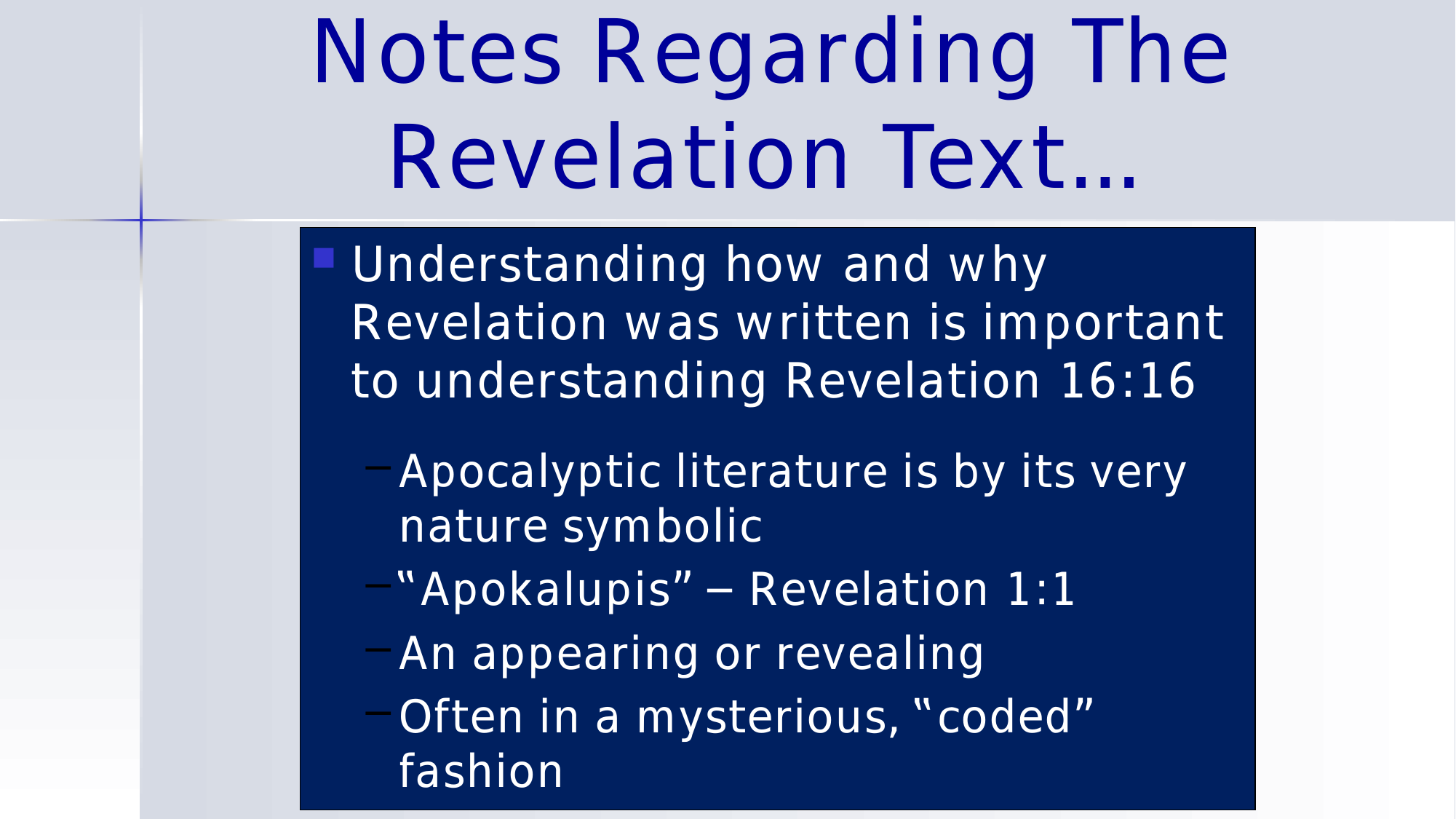

# Notes Regarding The Revelation Text…
Understanding how and why Revelation was written is important to understanding Revelation 16:16

Apocalyptic literature is by its very nature symbolic
“Apokalupis” – Revelation 1:1
An appearing or revealing
Often in a mysterious, “coded” fashion